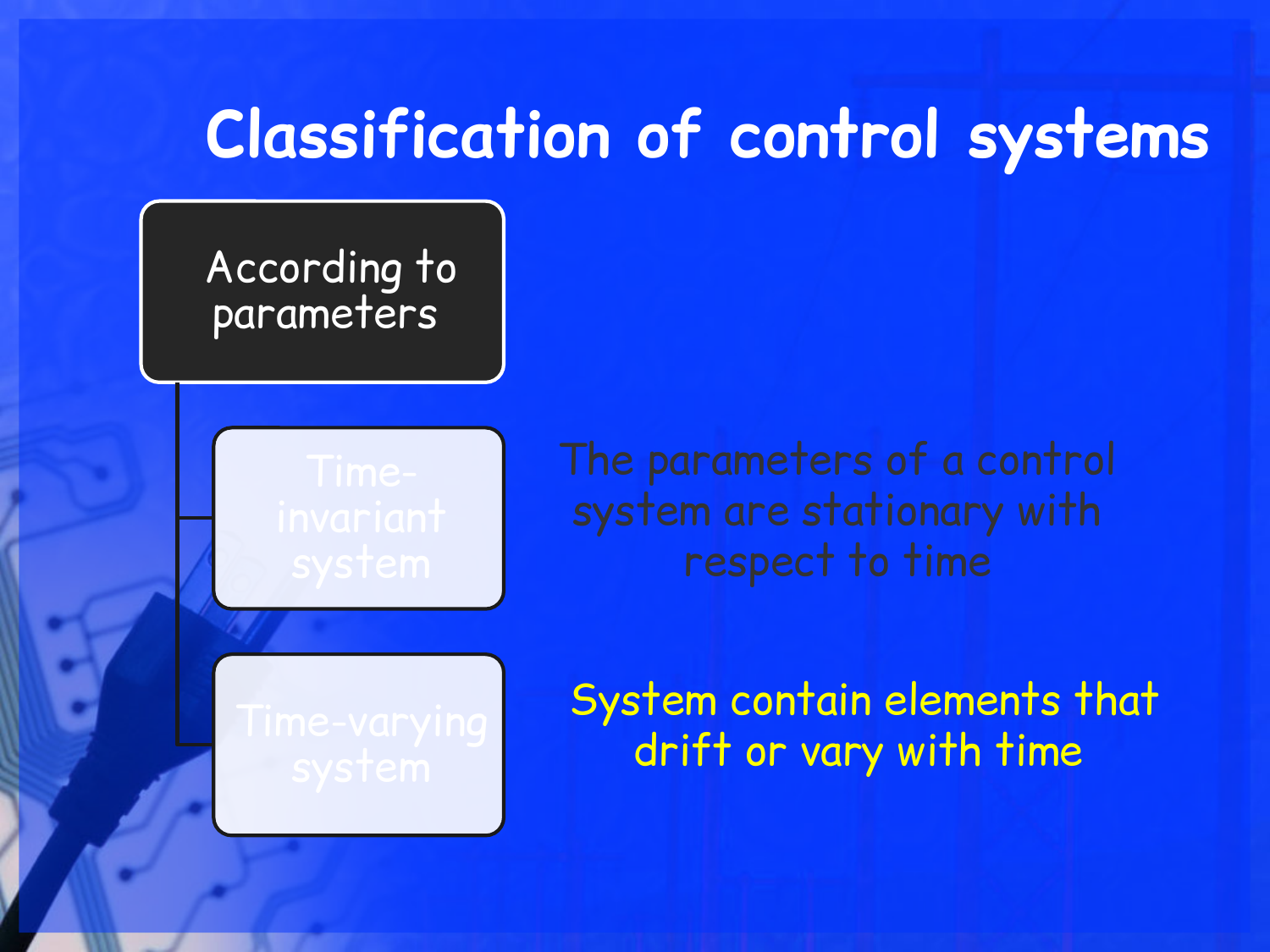

Classification of control systems
 According to parameters
Time-invariant system
Time-varying system
The parameters of a control system are stationary with respect to time
System contain elements that drift or vary with time